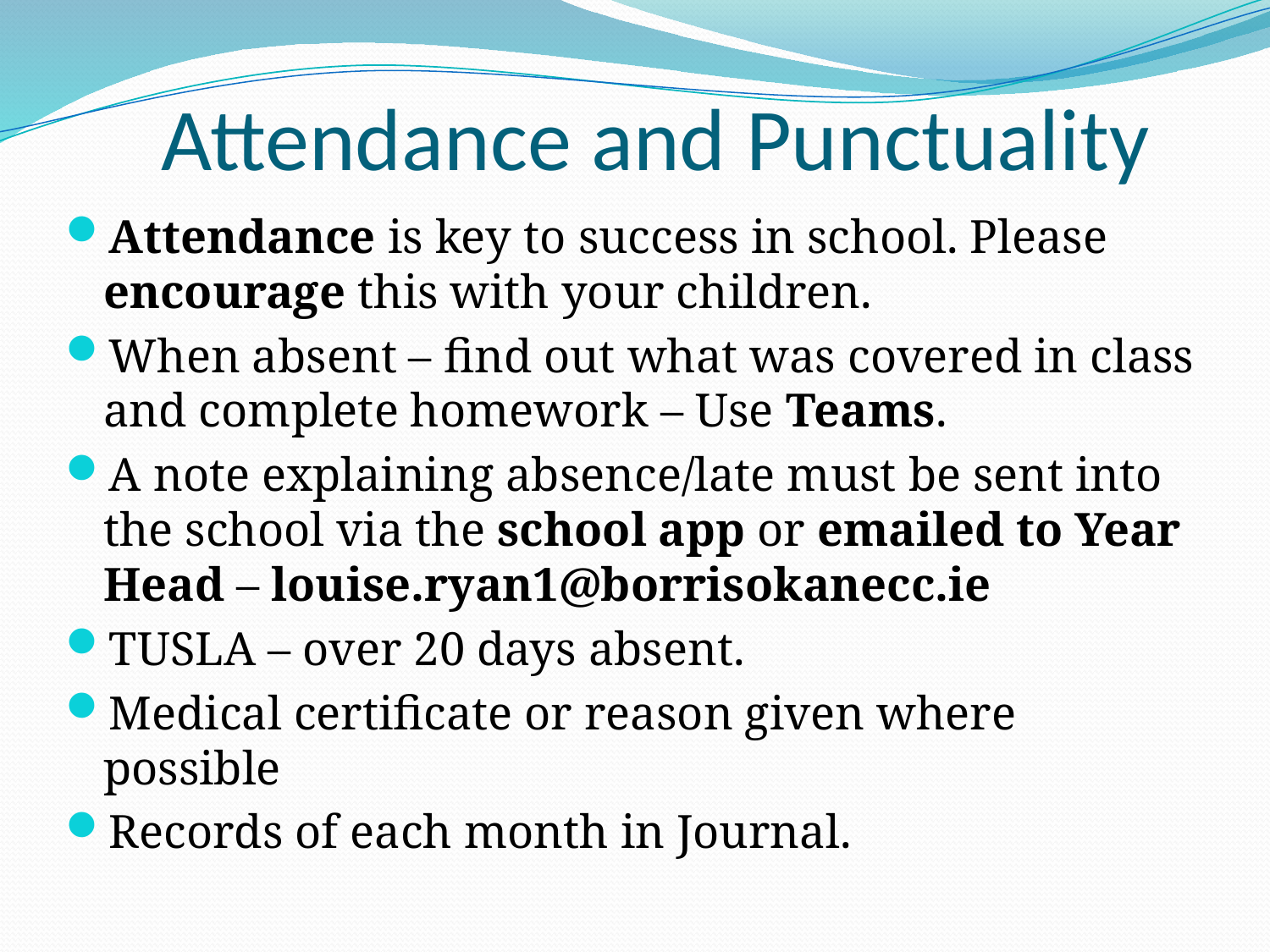

# Attendance and Punctuality
Attendance is key to success in school. Please encourage this with your children.
When absent – find out what was covered in class and complete homework – Use Teams.
A note explaining absence/late must be sent into the school via the school app or emailed to Year Head – louise.ryan1@borrisokanecc.ie
TUSLA – over 20 days absent.
Medical certificate or reason given where possible
Records of each month in Journal.